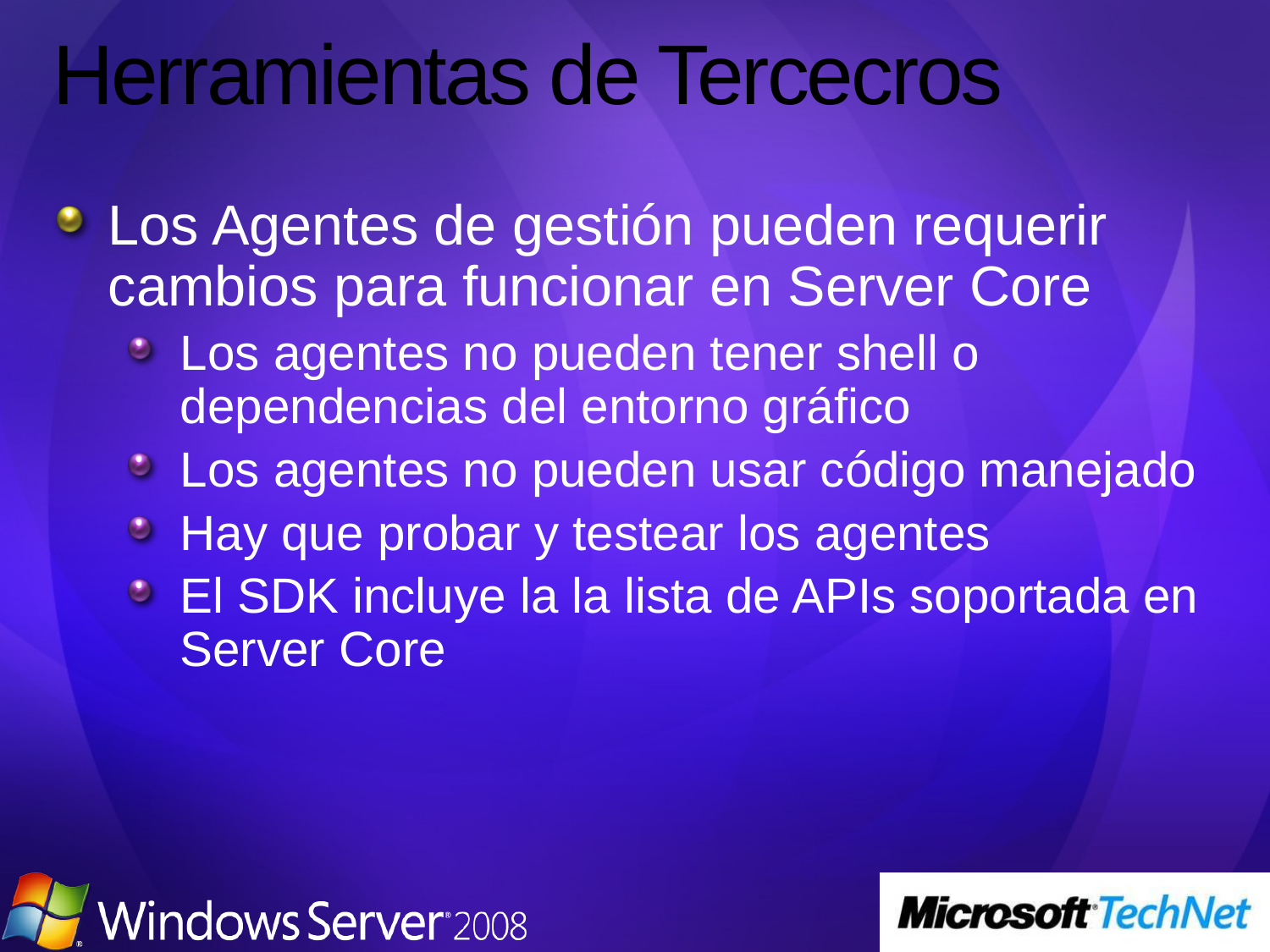

# Herramientas de Tercecros
Los Agentes de gestión pueden requerir cambios para funcionar en Server Core
Los agentes no pueden tener shell o dependencias del entorno gráfico
Los agentes no pueden usar código manejado
Hay que probar y testear los agentes
El SDK incluye la la lista de APIs soportada en Server Core